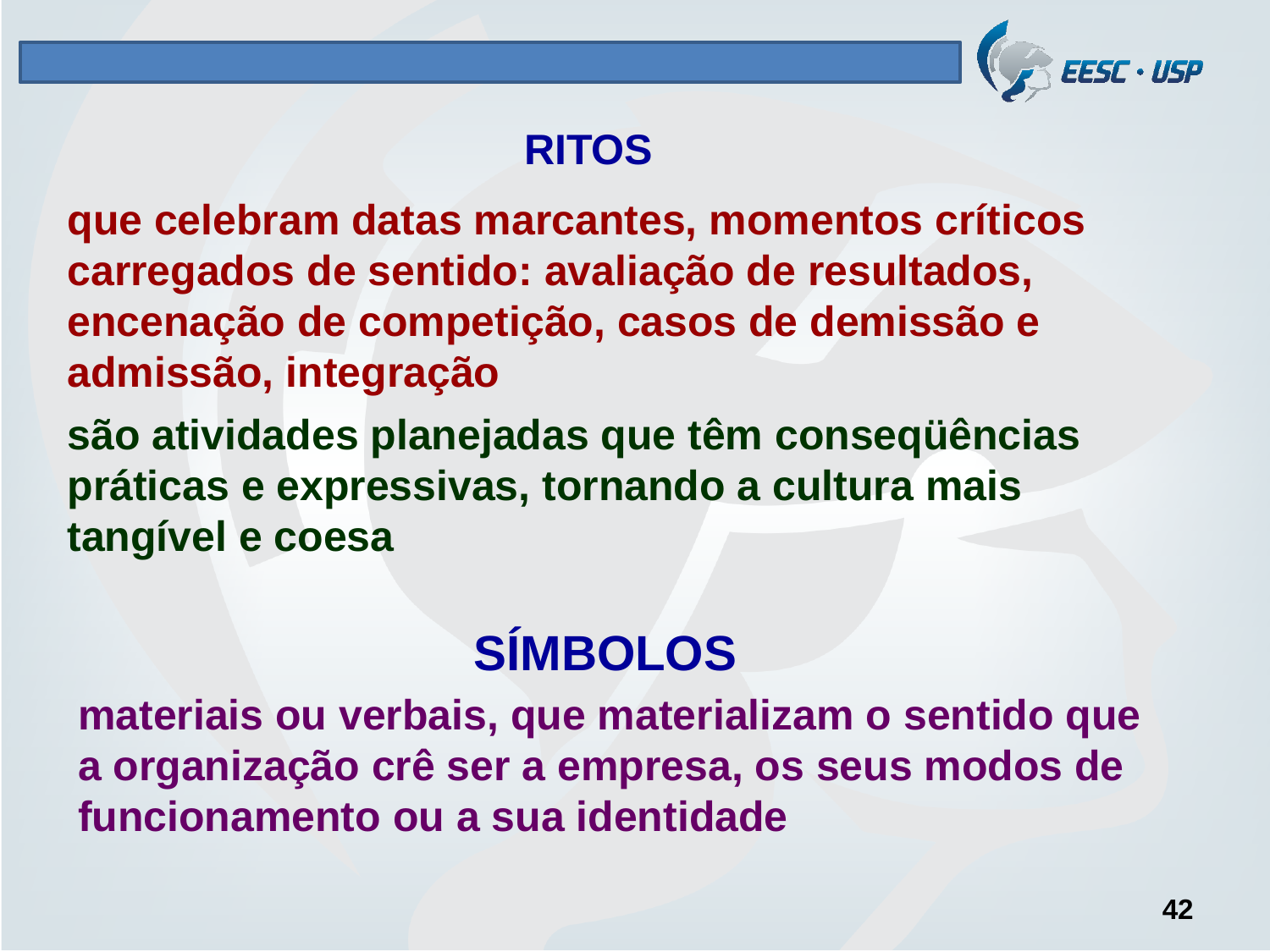

# RITOS
que celebram datas marcantes, momentos críticos carregados de sentido: avaliação de resultados, encenação de competição, casos de demissão e admissão, integração
são atividades planejadas que têm conseqüências práticas e expressivas, tornando a cultura mais tangível e coesa
SÍMBOLOS
materiais ou verbais, que materializam o sentido que a organização crê ser a empresa, os seus modos de funcionamento ou a sua identidade
42